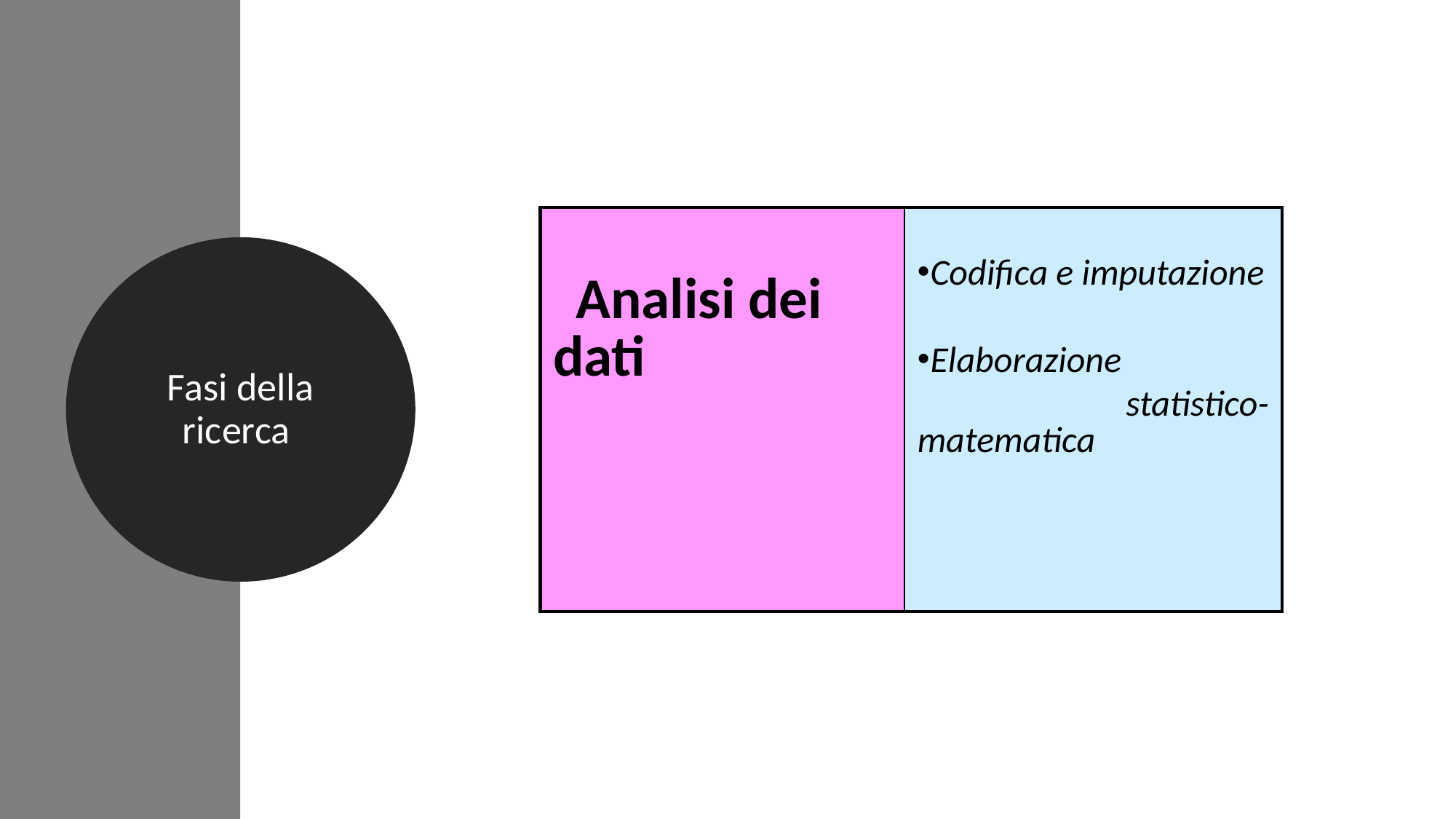

| Analisi dei dati | Codifica e imputazione Elaborazione statistico-matematica |
| --- | --- |
Fasi della ricerca